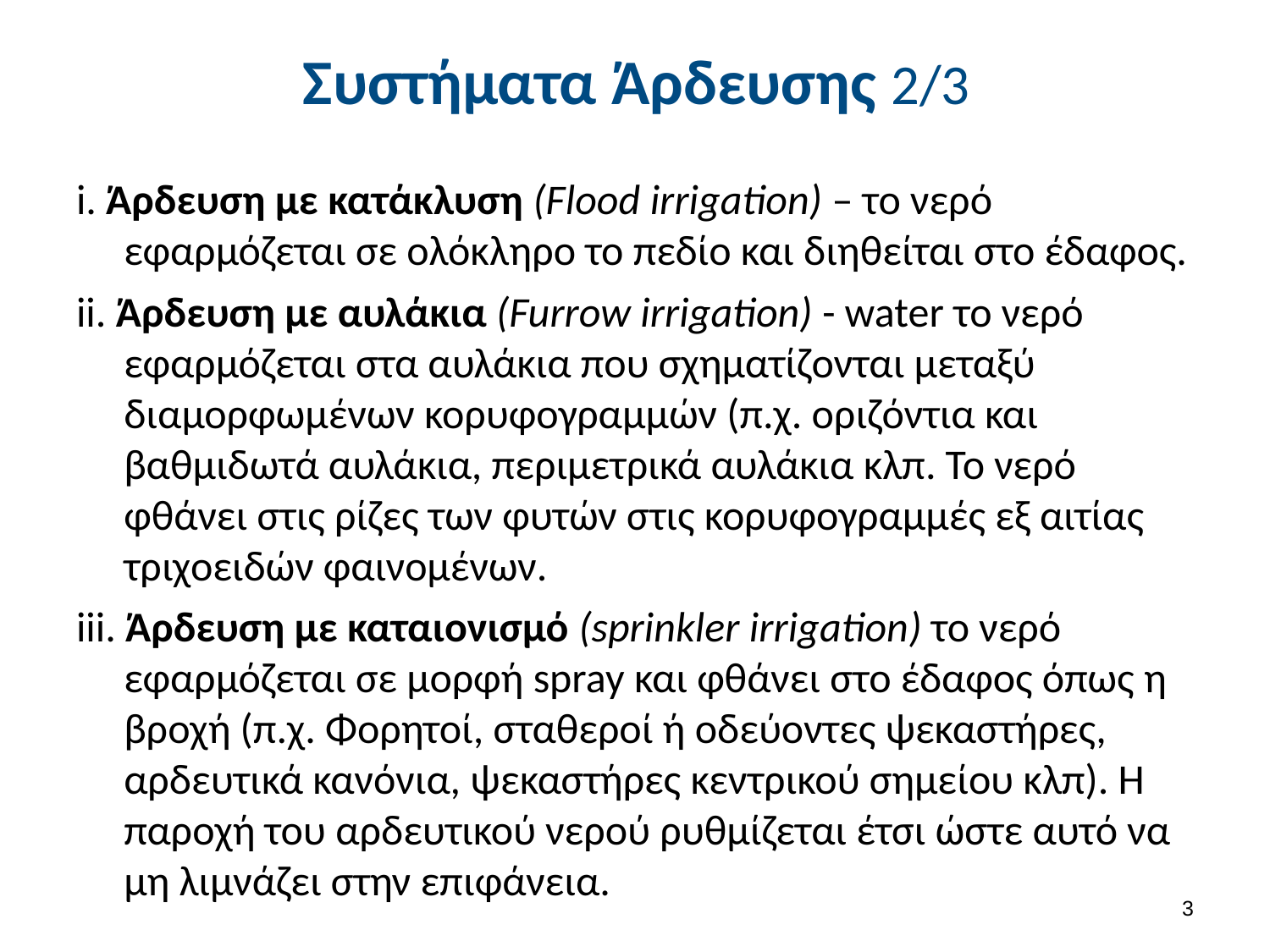

# Συστήματα Άρδευσης 2/3
i. Άρδευση με κατάκλυση (Flood irrigation) – το νερό εφαρμόζεται σε ολόκληρο το πεδίο και διηθείται στο έδαφος.
ii. Άρδευση με αυλάκια (Furrow irrigation) - water το νερό εφαρμόζεται στα αυλάκια που σχηματίζονται μεταξύ διαμορφωμένων κορυφογραμμών (π.χ. οριζόντια και βαθμιδωτά αυλάκια, περιμετρικά αυλάκια κλπ. Το νερό φθάνει στις ρίζες των φυτών στις κορυφογραμμές εξ αιτίας τριχοειδών φαινομένων.
iii. Άρδευση με καταιονισμό (sprinkler irrigation) το νερό εφαρμόζεται σε μορφή spray και φθάνει στο έδαφος όπως η βροχή (π.χ. Φορητοί, σταθεροί ή οδεύοντες ψεκαστήρες, αρδευτικά κανόνια, ψεκαστήρες κεντρικού σημείου κλπ). Η παροχή του αρδευτικού νερού ρυθμίζεται έτσι ώστε αυτό να μη λιμνάζει στην επιφάνεια.
3